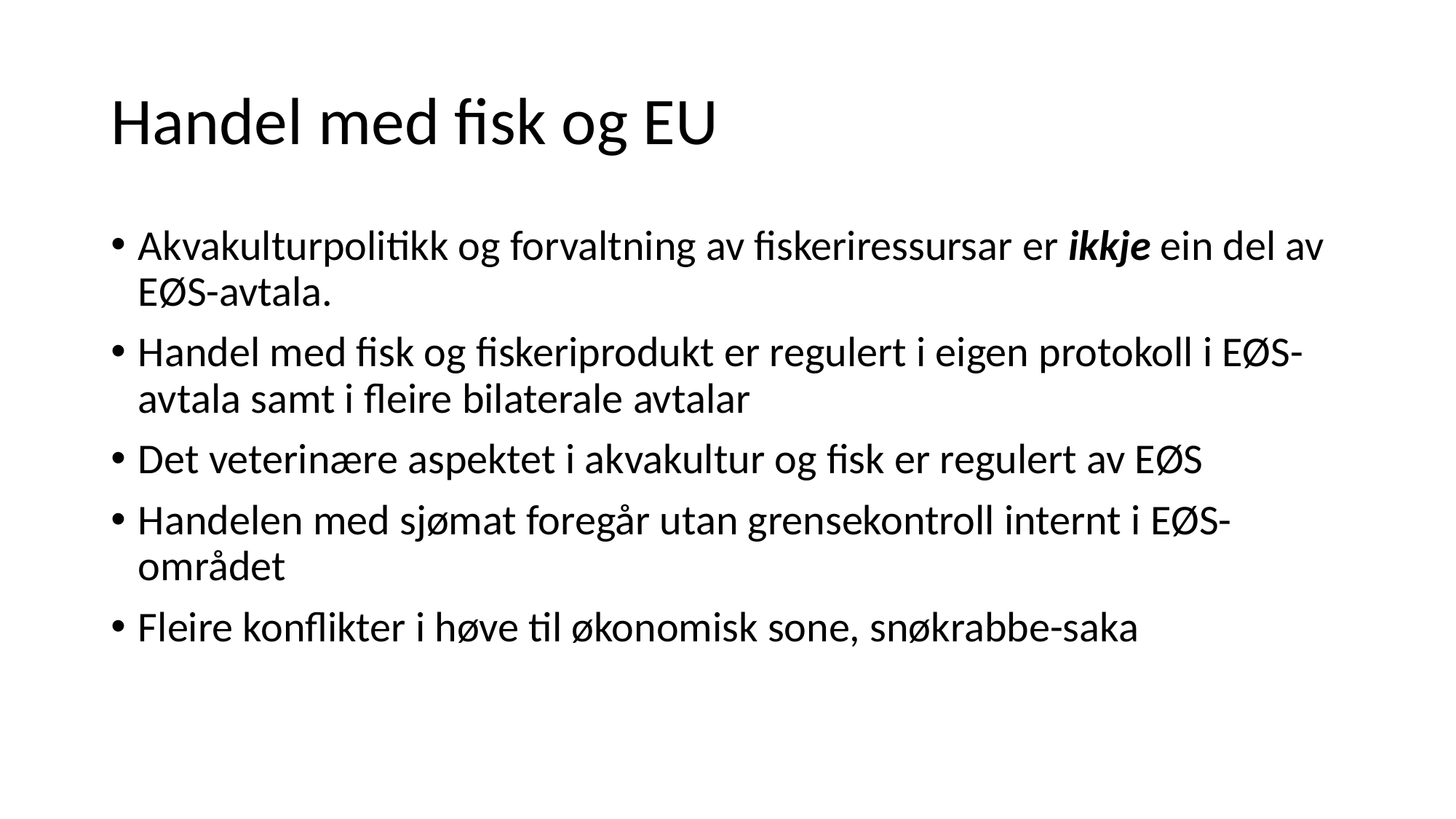

# Handel med fisk og EU
Akvakulturpolitikk og forvaltning av fiskeriressursar er ikkje ein del av EØS-avtala.
Handel med fisk og fiskeriprodukt er regulert i eigen protokoll i EØS-avtala samt i fleire bilaterale avtalar
Det veterinære aspektet i akvakultur og fisk er regulert av EØS
Handelen med sjømat foregår utan grensekontroll internt i EØS-området
Fleire konflikter i høve til økonomisk sone, snøkrabbe-saka